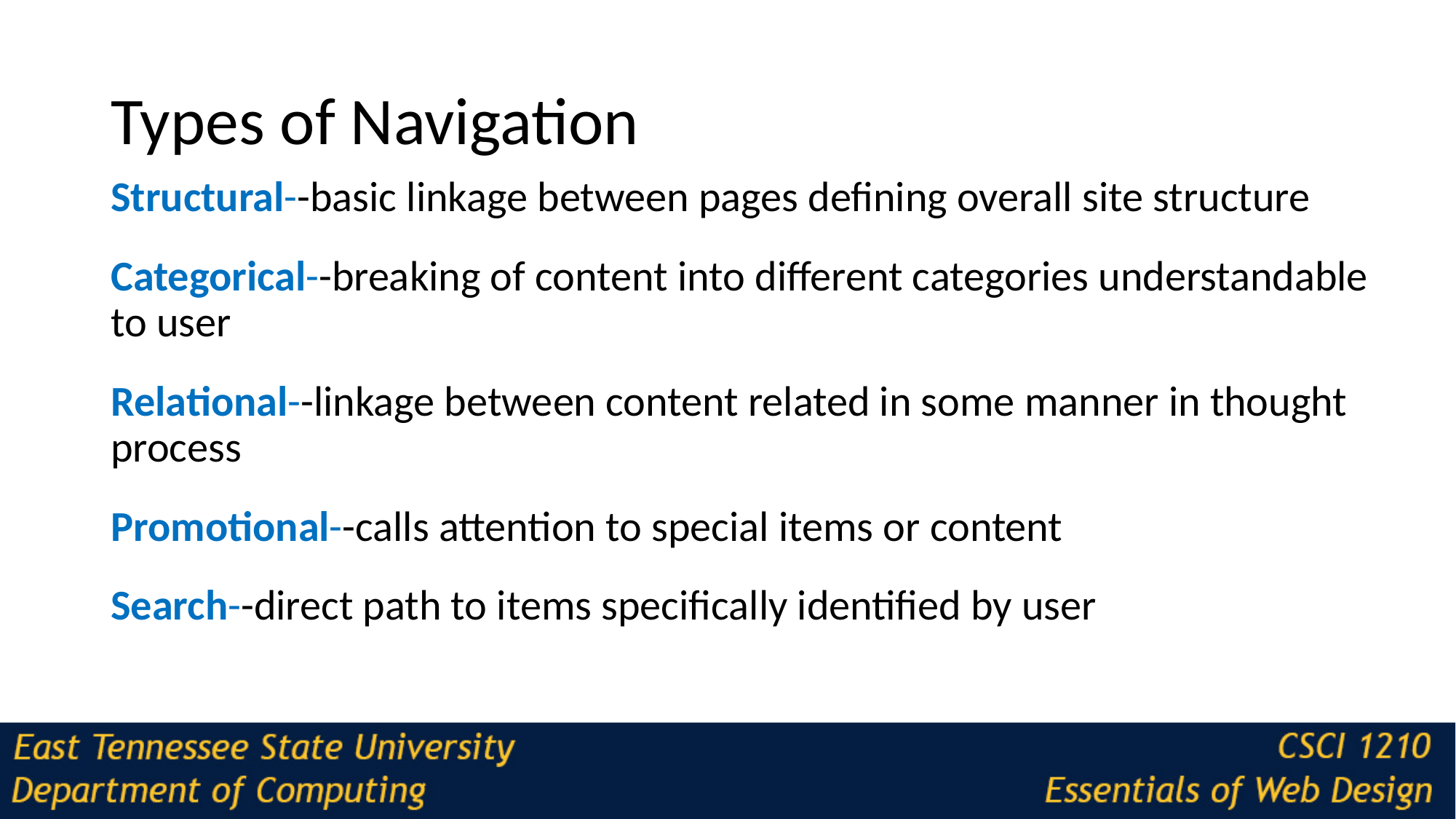

# Types of Navigation
Structural--basic linkage between pages defining overall site structure
Categorical--breaking of content into different categories understandable to user
Relational--linkage between content related in some manner in thought process
Promotional--calls attention to special items or content
Search--direct path to items specifically identified by user